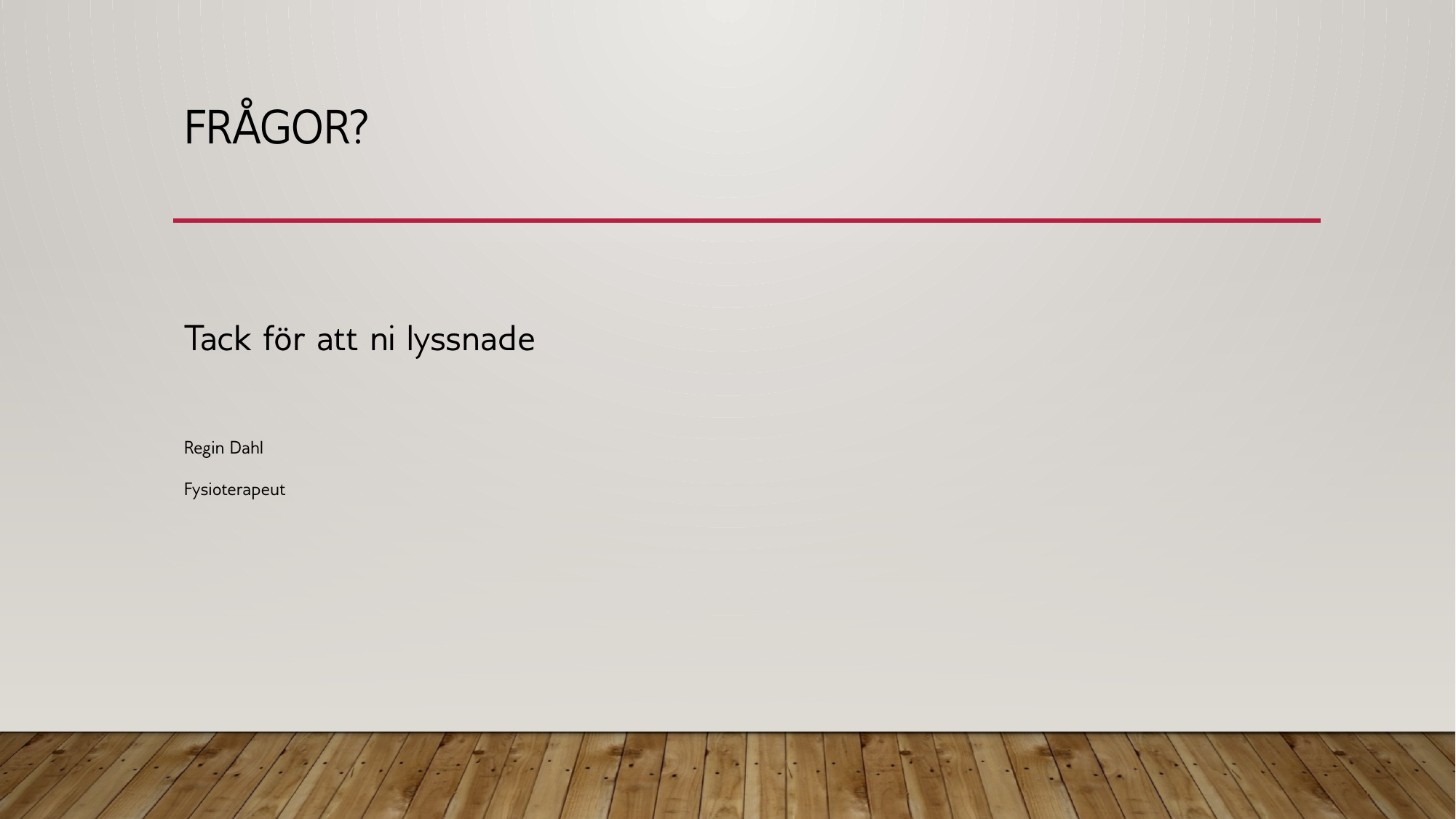

# Frågor?

Tack för att ni lyssnade

Regin Dahl
Fysioterapeut